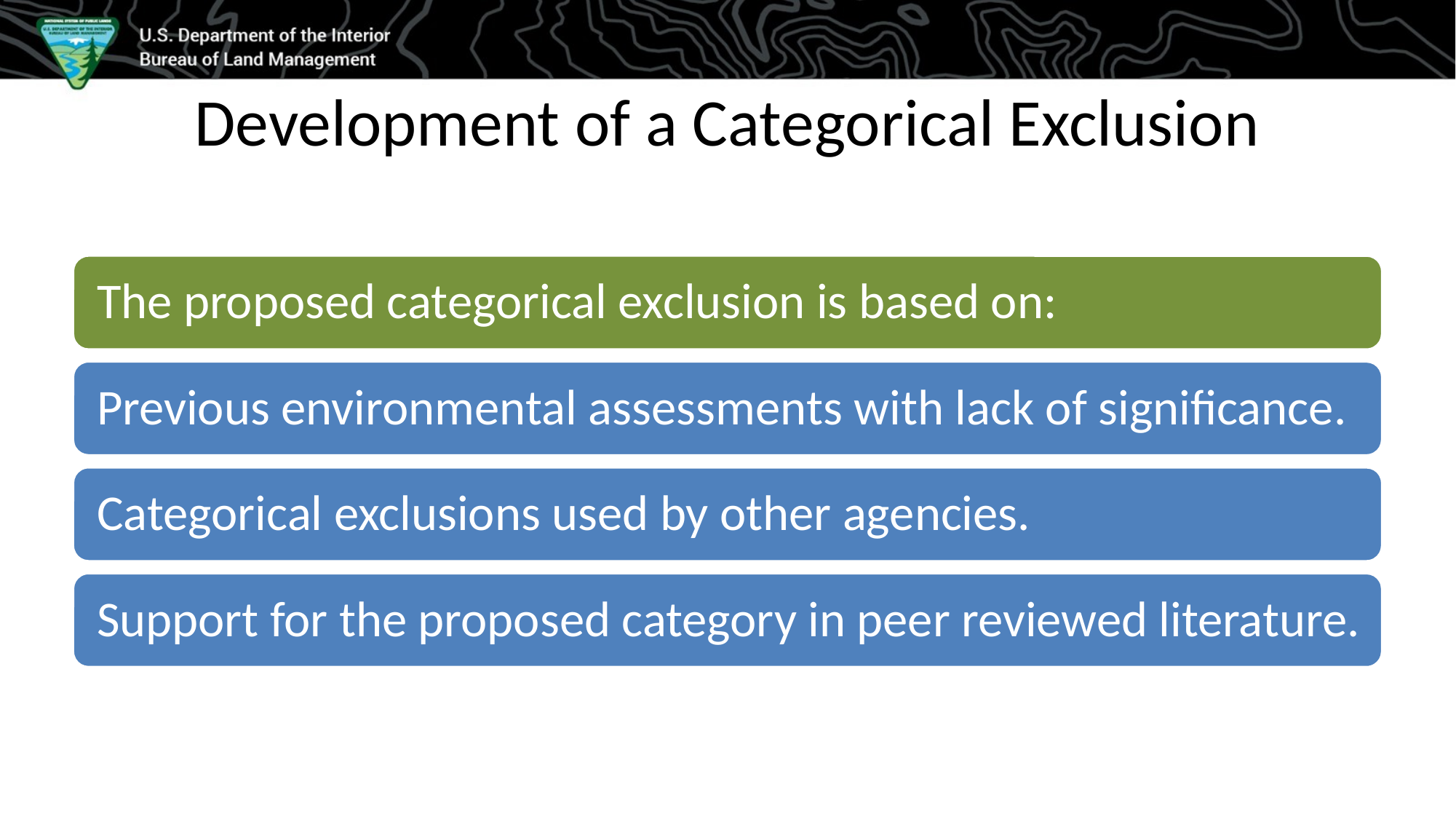

# Development of a Categorical Exclusion
The proposed categorical exclusion is based on:
Previous environmental assessments with lack of significance.
Categorical exclusions used by other agencies.
Support for the proposed category in peer reviewed literature.